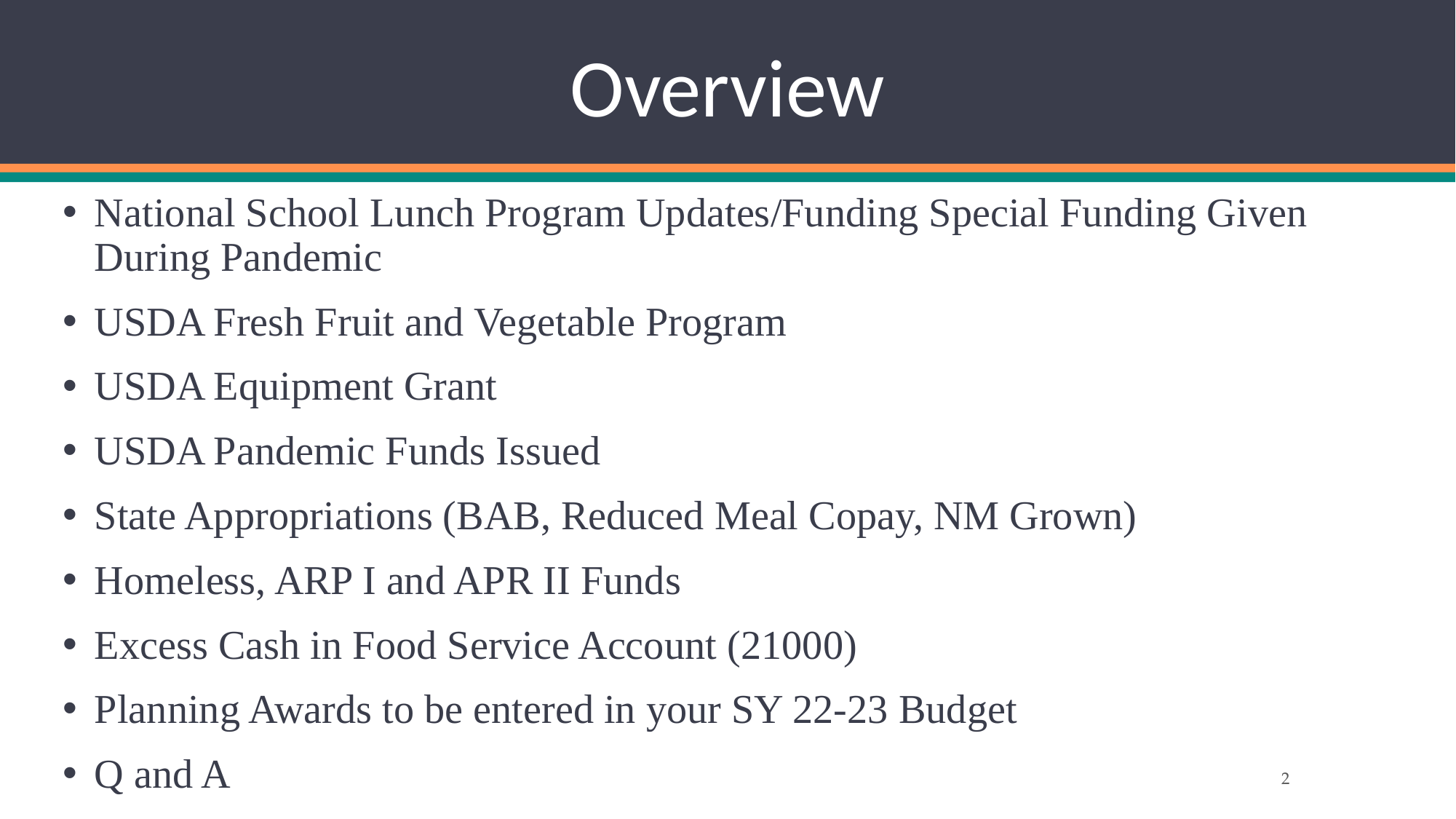

# Overview
National School Lunch Program Updates/Funding Special Funding Given During Pandemic
USDA Fresh Fruit and Vegetable Program
USDA Equipment Grant
USDA Pandemic Funds Issued
State Appropriations (BAB, Reduced Meal Copay, NM Grown)
Homeless, ARP I and APR II Funds
Excess Cash in Food Service Account (21000)
Planning Awards to be entered in your SY 22-23 Budget
Q and A
2